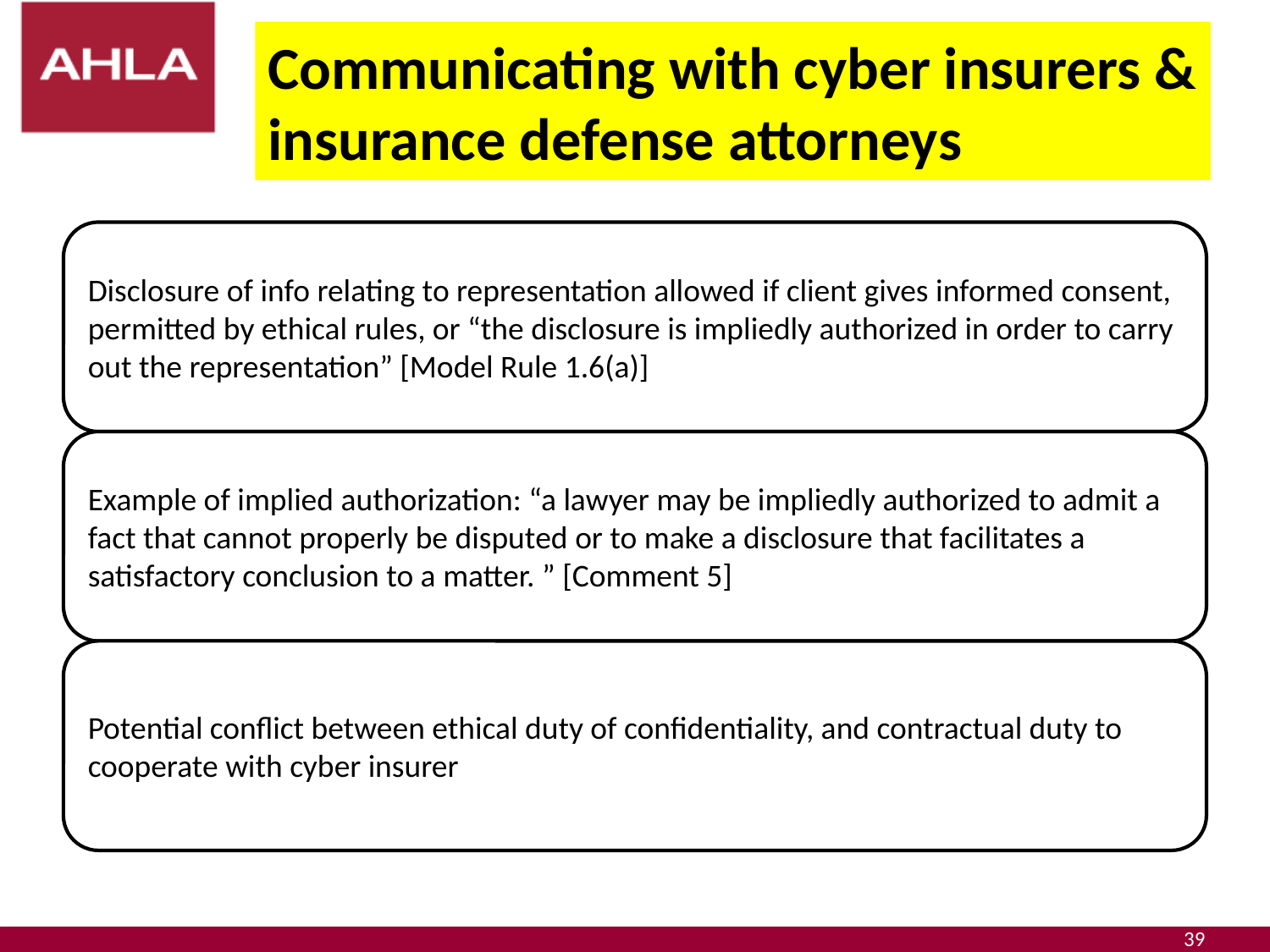

# Communicating with cyber insurers & insurance defense attorneys
Disclosure of info relating to representation allowed if client gives informed consent, permitted by ethical rules, or “the disclosure is impliedly authorized in order to carry out the representation” [Model Rule 1.6(a)]
Example of implied authorization: “a lawyer may be impliedly authorized to admit a fact that cannot properly be disputed or to make a disclosure that facilitates a satisfactory conclusion to a matter. ” [Comment 5]
Potential conflict between ethical duty of confidentiality, and contractual duty to cooperate with cyber insurer
39